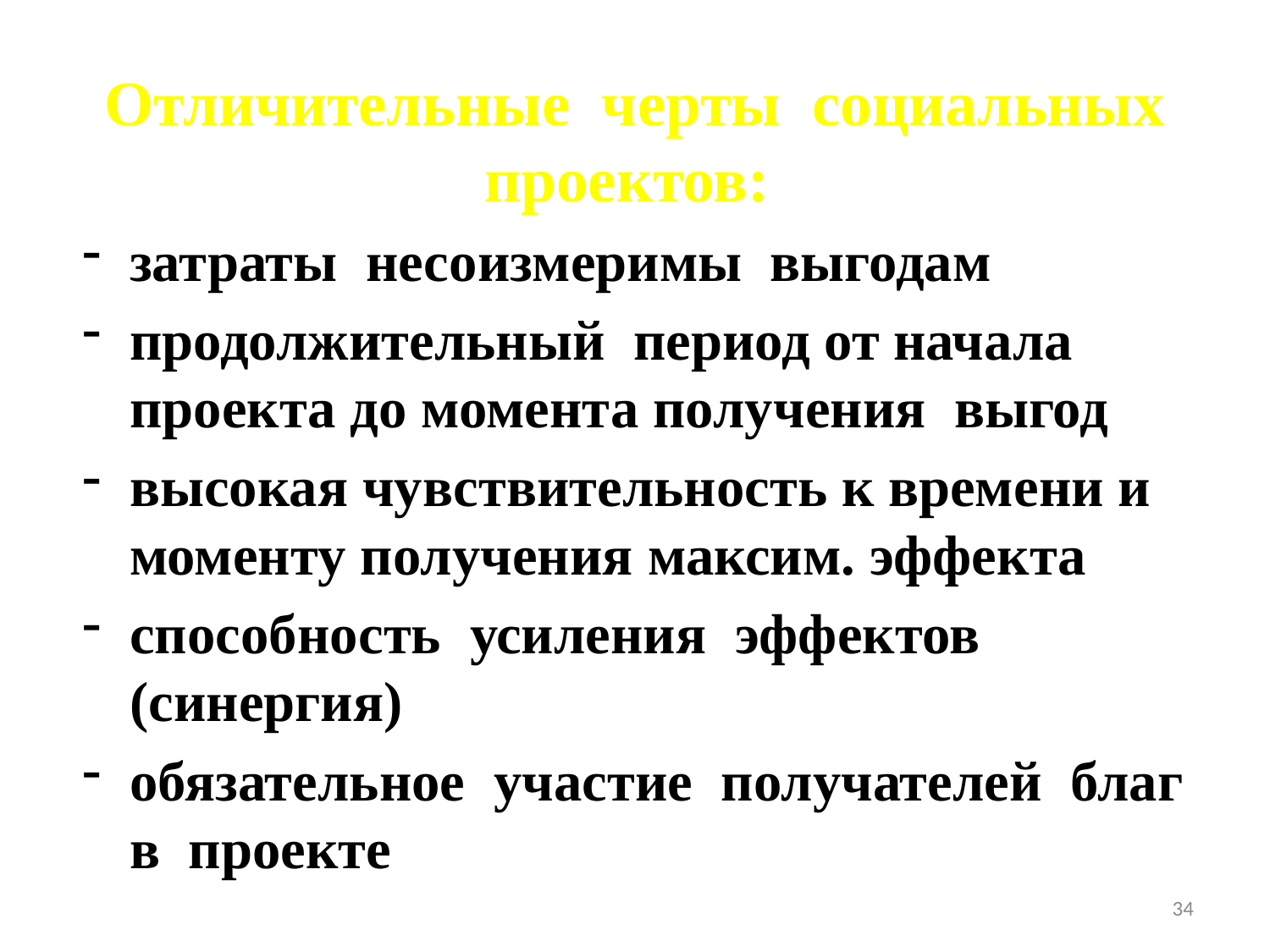

# Отличительные  черты  социальных проектов:
затраты  несоизмеримы  выгодам
продолжительный  период от начала проекта до момента получения  выгод
высокая чувствительность к времени и моменту получения максим. эффекта
способность  усиления  эффектов (синергия)
обязательное  участие  получателей  благ в  проекте

34